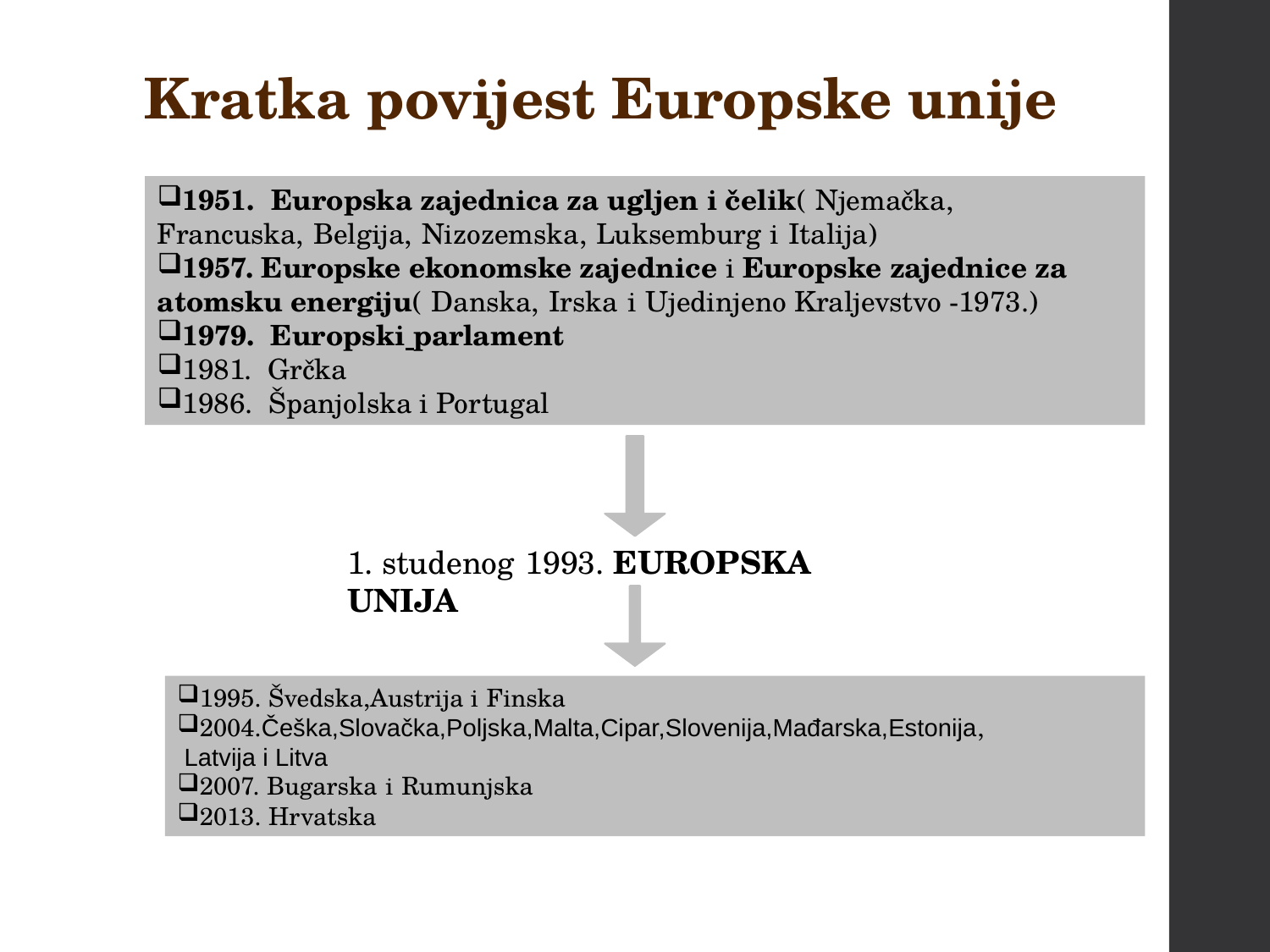

Kratka povijest Europske unije
1951.  Europska zajednica za ugljen i čelik( Njemačka, Francuska, Belgija, Nizozemska, Luksemburg i Italija)
1957. Europske ekonomske zajednice i Europske zajednice za atomsku energiju( Danska, Irska i Ujedinjeno Kraljevstvo -1973.)
1979.  Europski parlament
1981.  Grčka
1986.  Španjolska i Portugal

1. studenog 1993. EUROPSKA UNIJA

1995. Švedska,Austrija i Finska
2004.Češka,Slovačka,Poljska,Malta,Cipar,Slovenija,Mađarska,Estonija,
 Latvija i Litva
2007. Bugarska i Rumunjska
2013. Hrvatska